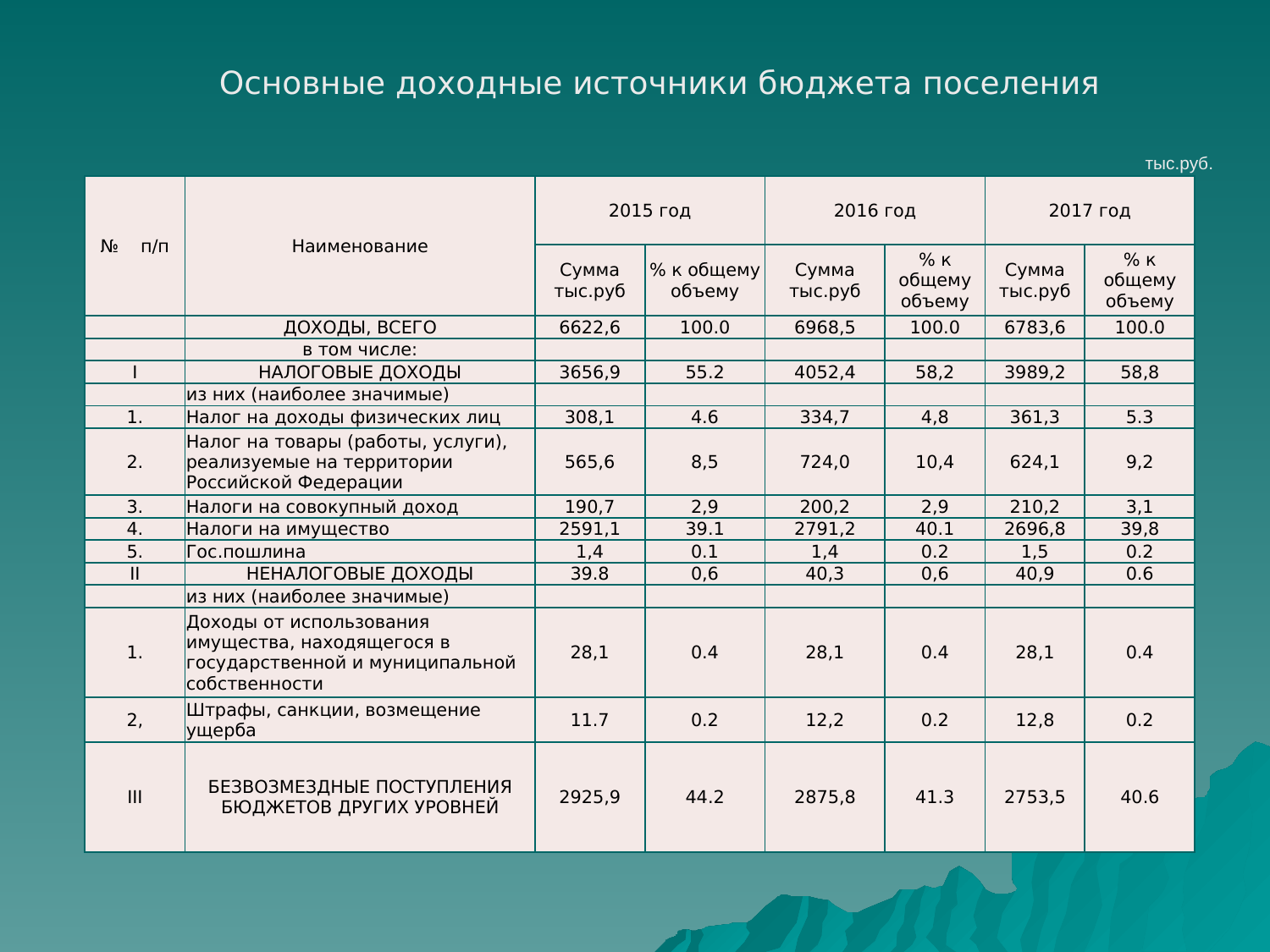

#
Основные доходные источники бюджета поселения

тыс.руб.
| № п/п | Наименование | 2015 год |  | 2016 год |  | 2017 год |  |
| --- | --- | --- | --- | --- | --- | --- | --- |
|  |  | Сумма тыс.руб | % к общему объему | Сумма тыс.руб | % к общему объему | Сумма тыс.руб | % к общему объему |
|  | ДОХОДЫ, ВСЕГО | 6622,6 | 100.0 | 6968,5 | 100.0 | 6783,6 | 100.0 |
|  | в том числе: |  |  |  |  |  |  |
| I | НАЛОГОВЫЕ ДОХОДЫ | 3656,9 | 55.2 | 4052,4 | 58,2 | 3989,2 | 58,8 |
|  | из них (наиболее значимые) |  |  |  |  |  |  |
| 1. | Налог на доходы физических лиц | 308,1 | 4.6 | 334,7 | 4,8 | 361,3 | 5.3 |
| 2. | Налог на товары (работы, услуги), реализуемые на территории Российской Федерации | 565,6 | 8,5 | 724,0 | 10,4 | 624,1 | 9,2 |
| 3. | Налоги на совокупный доход | 190,7 | 2,9 | 200,2 | 2,9 | 210,2 | 3,1 |
| 4. | Налоги на имущество | 2591,1 | 39.1 | 2791,2 | 40.1 | 2696,8 | 39,8 |
| 5. | Гос.пошлина | 1,4 | 0.1 | 1,4 | 0.2 | 1,5 | 0.2 |
| II | НЕНАЛОГОВЫЕ ДОХОДЫ | 39.8 | 0,6 | 40,3 | 0,6 | 40,9 | 0.6 |
|  | из них (наиболее значимые) |  |  |  |  |  |  |
| 1. | Доходы от использования имущества, находящегося в государственной и муниципальной собственности | 28,1 | 0.4 | 28,1 | 0.4 | 28,1 | 0.4 |
| 2, | Штрафы, санкции, возмещение ущерба | 11.7 | 0.2 | 12,2 | 0.2 | 12,8 | 0.2 |
| III | БЕЗВОЗМЕЗДНЫЕ ПОСТУПЛЕНИЯ БЮДЖЕТОВ ДРУГИХ УРОВНЕЙ | 2925,9 | 44.2 | 2875,8 | 41.3 | 2753,5 | 40.6 |